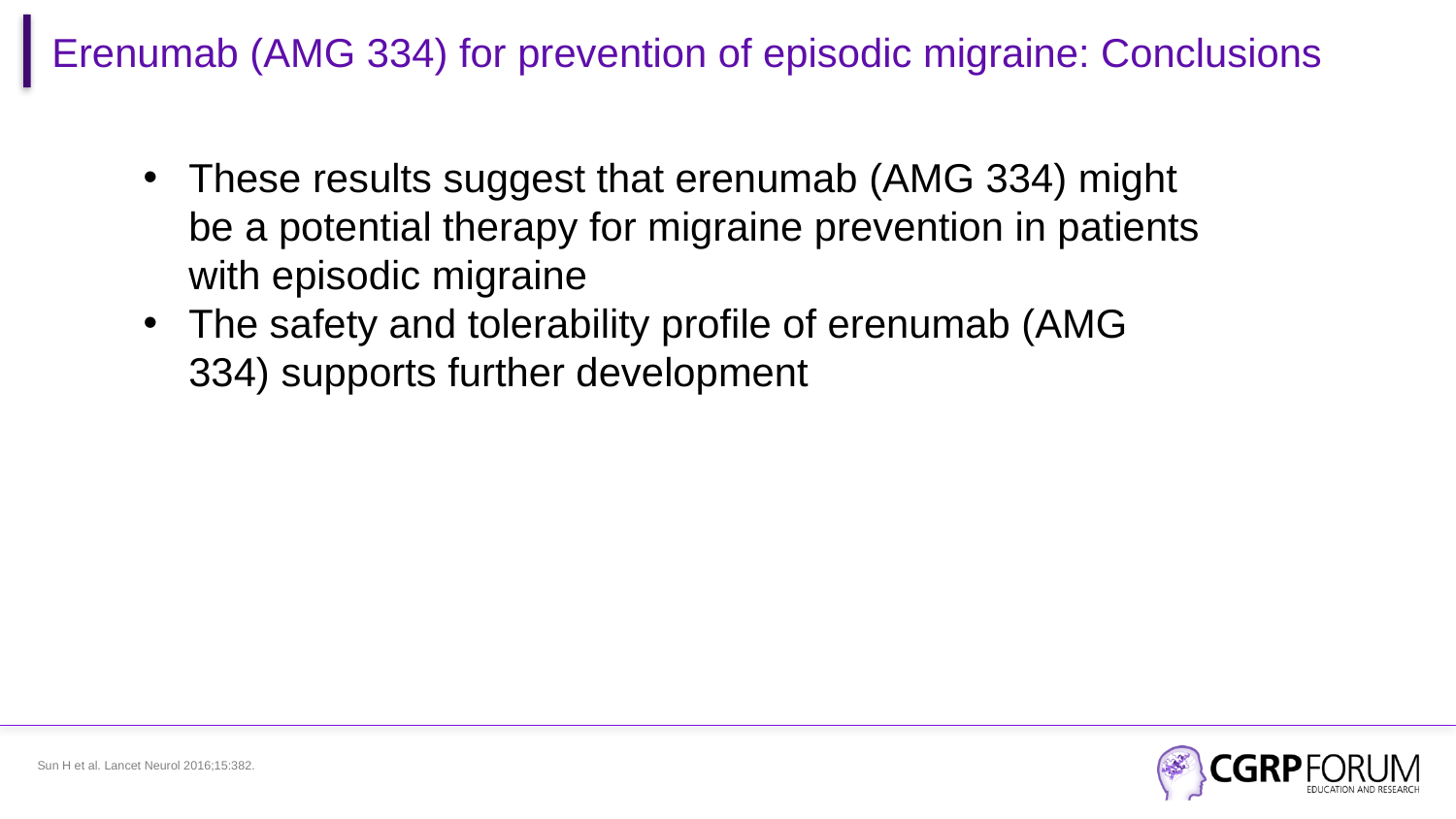

# Erenumab (AMG 334) for prevention of episodic migraine: Conclusions
These results suggest that erenumab (AMG 334) might be a potential therapy for migraine prevention in patients with episodic migraine
The safety and tolerability profile of erenumab (AMG 334) supports further development
Sun H et al. Lancet Neurol 2016;15:382.